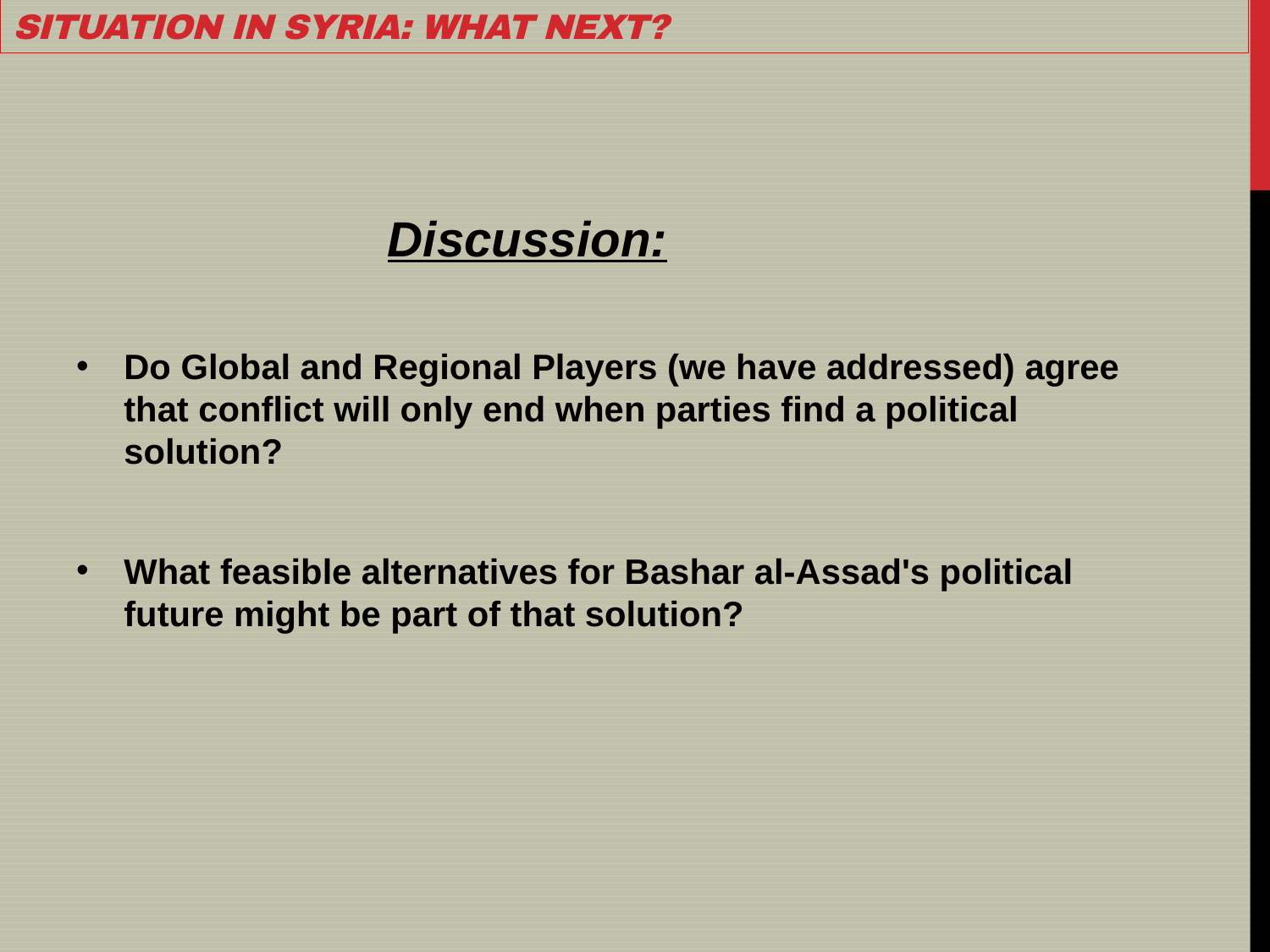

Situation in Syria: What Next?
                                Discussion:

Do Global and Regional Players (we have addressed) agree that conflict will only end when parties find a political solution?

What feasible alternatives for Bashar al-Assad's political future might be part of that solution?